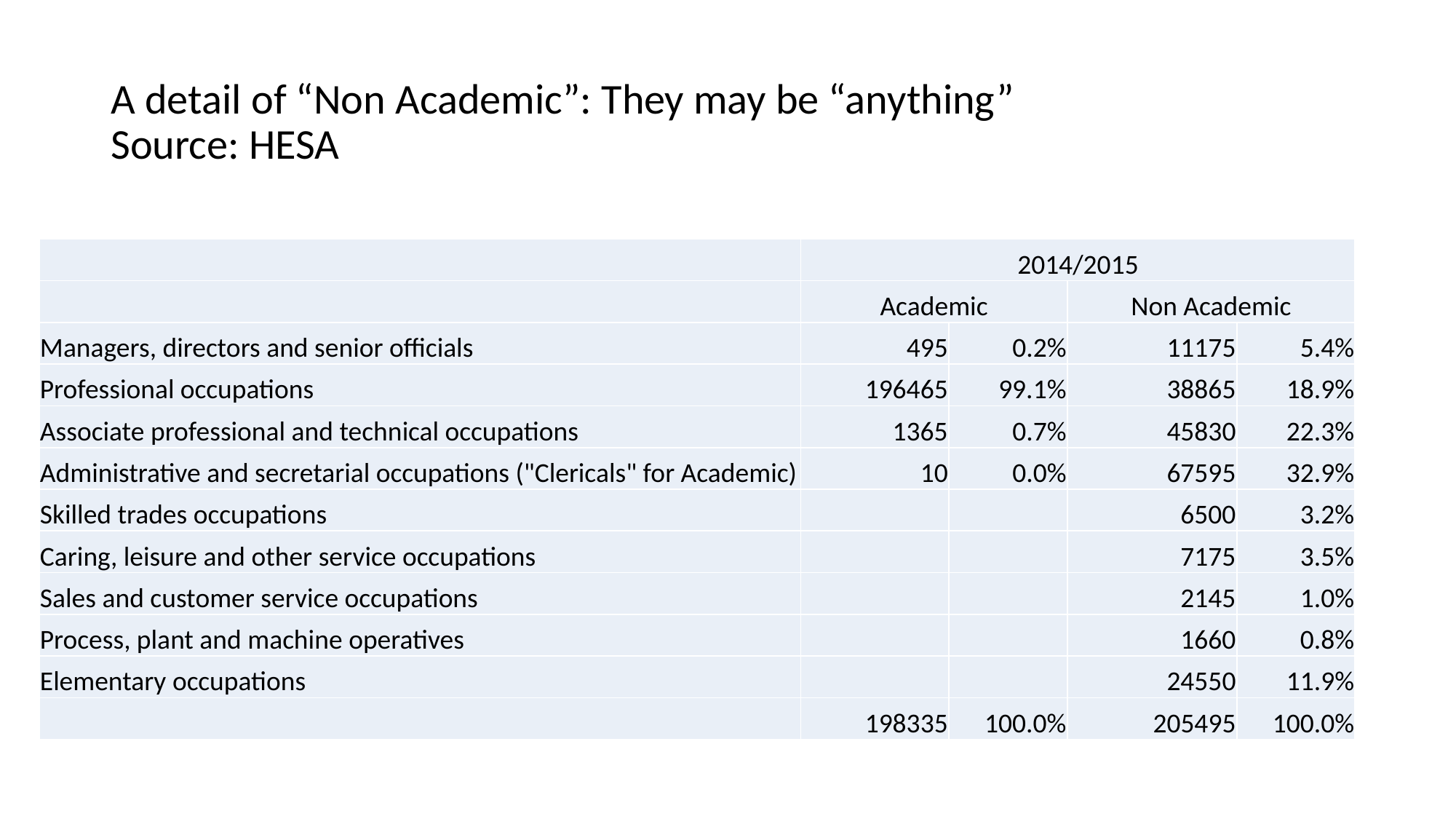

# A detail of “Non Academic”: They may be “anything” Source: HESA
|  | 2014/2015 |  |  |  |
| --- | --- | --- | --- | --- |
|  | Academic |  | Non Academic |  |
| Managers, directors and senior officials | 495 | 0.2% | 11175 | 5.4% |
| Professional occupations | 196465 | 99.1% | 38865 | 18.9% |
| Associate professional and technical occupations | 1365 | 0.7% | 45830 | 22.3% |
| Administrative and secretarial occupations ("Clericals" for Academic) | 10 | 0.0% | 67595 | 32.9% |
| Skilled trades occupations |  |  | 6500 | 3.2% |
| Caring, leisure and other service occupations |  |  | 7175 | 3.5% |
| Sales and customer service occupations |  |  | 2145 | 1.0% |
| Process, plant and machine operatives |  |  | 1660 | 0.8% |
| Elementary occupations |  |  | 24550 | 11.9% |
|  | 198335 | 100.0% | 205495 | 100.0% |